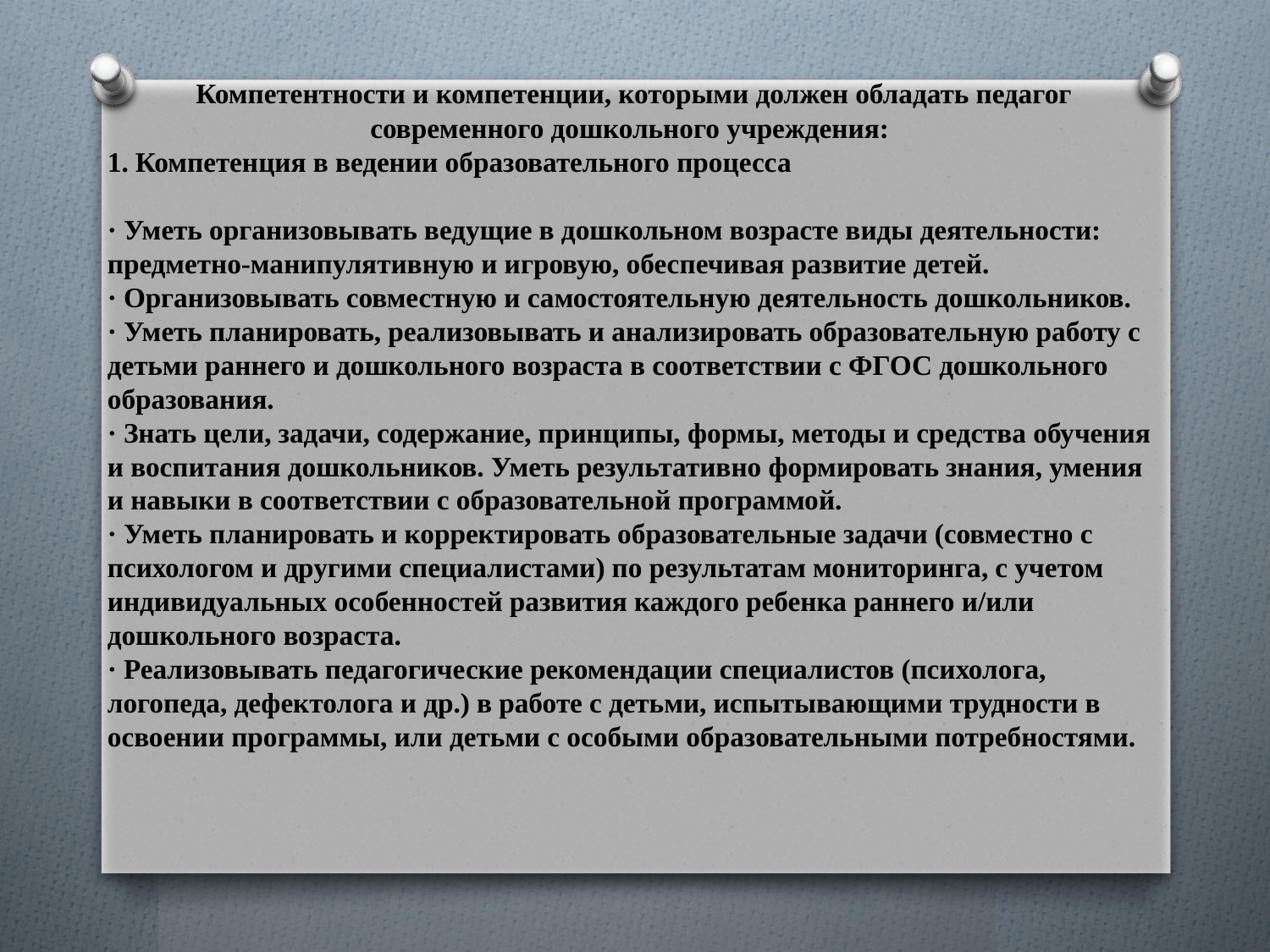

Компетентности и компетенции, которыми должен обладать педагог современного дошкольного учреждения:
1. Компетенция в ведении образовательного процесса
· Уметь организовывать ведущие в дошкольном возрасте виды деятельности: предметно-манипулятивную и игровую, обеспечивая развитие детей.
· Организовывать совместную и самостоятельную деятельность дошкольников.
· Уметь планировать, реализовывать и анализировать образовательную работу с детьми раннего и дошкольного возраста в соответствии с ФГОС дошкольного образования.
· Знать цели, задачи, содержание, принципы, формы, методы и средства обучения и воспитания дошкольников. Уметь результативно формировать знания, умения и навыки в соответствии с образовательной программой.
· Уметь планировать и корректировать образовательные задачи (совместно с психологом и другими специалистами) по результатам мониторинга, с учетом индивидуальных особенностей развития каждого ребенка раннего и/или дошкольного возраста.
· Реализовывать педагогические рекомендации специалистов (психолога, логопеда, дефектолога и др.) в работе с детьми, испытывающими трудности в освоении программы, или детьми с особыми образовательными потребностями.